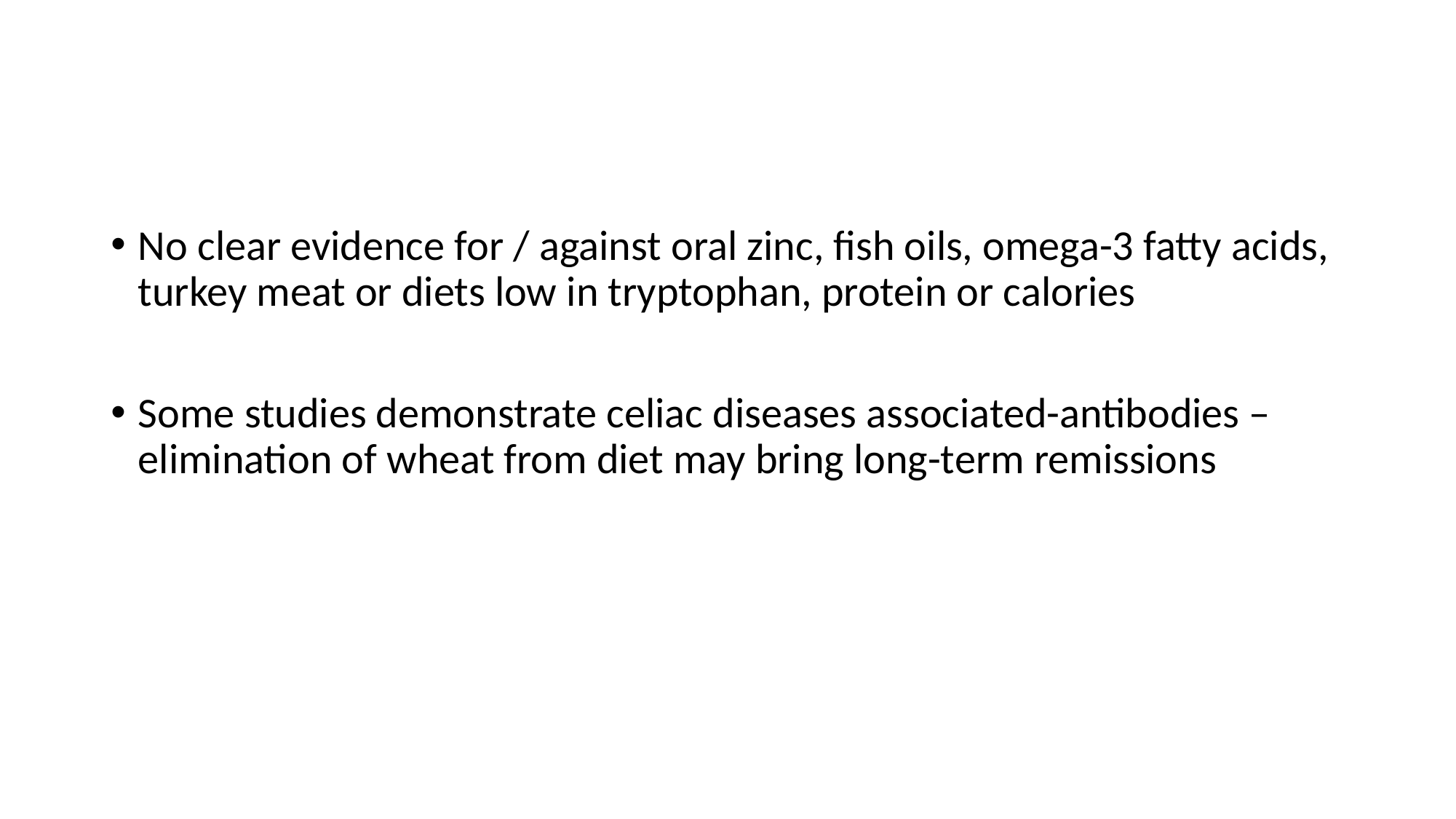

#
No clear evidence for / against oral zinc, fish oils, omega-3 fatty acids, turkey meat or diets low in tryptophan, protein or calories

Some studies demonstrate celiac diseases associated-antibodies – elimination of wheat from diet may bring long-term remissions